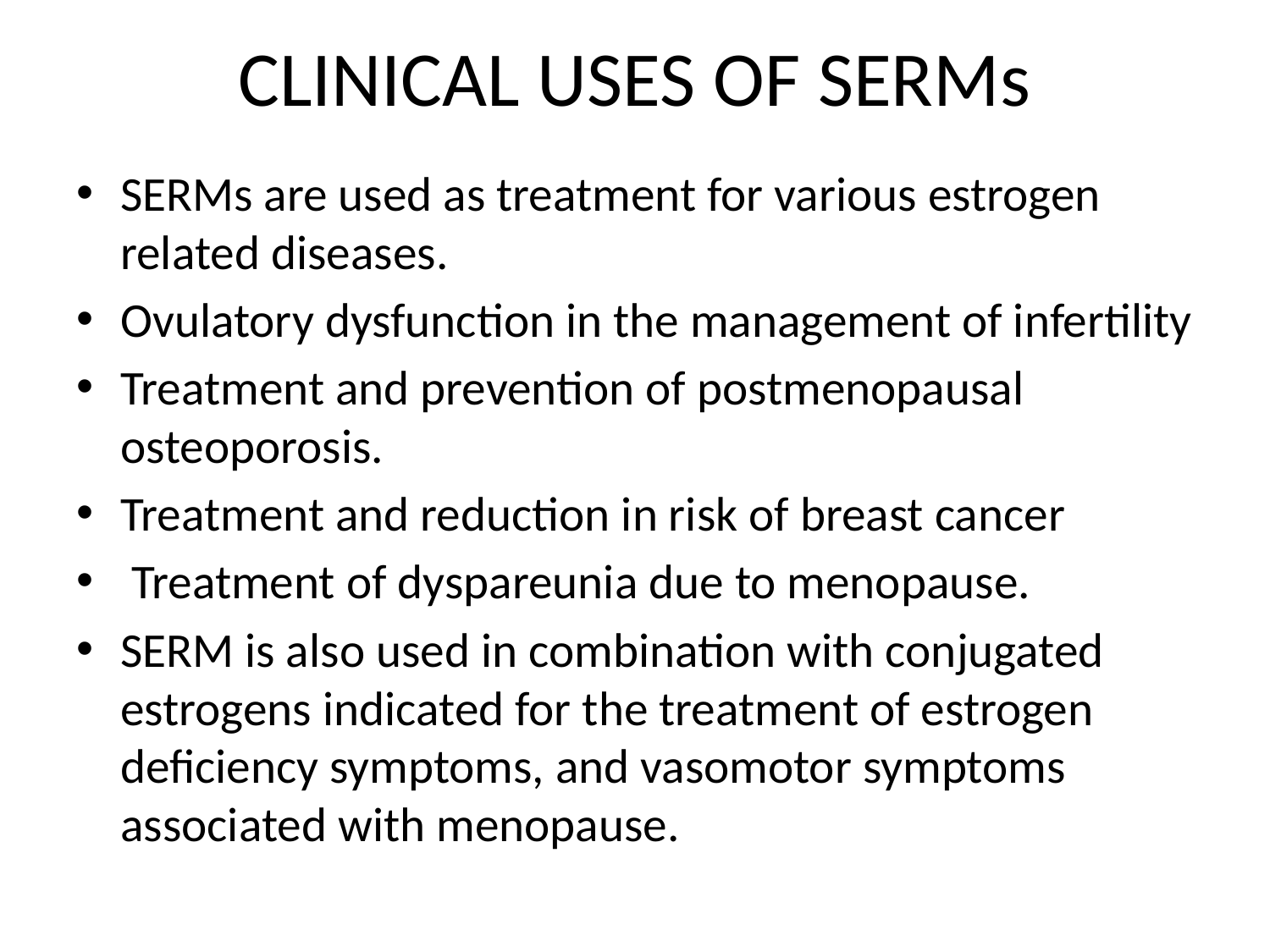

# CLINICAL USES OF SERMs
SERMs are used as treatment for various estrogen related diseases.
Ovulatory dysfunction in the management of infertility
Treatment and prevention of postmenopausal osteoporosis.
Treatment and reduction in risk of breast cancer
 Treatment of dyspareunia due to menopause.
SERM is also used in combination with conjugated estrogens indicated for the treatment of estrogen deficiency symptoms, and vasomotor symptoms associated with menopause.